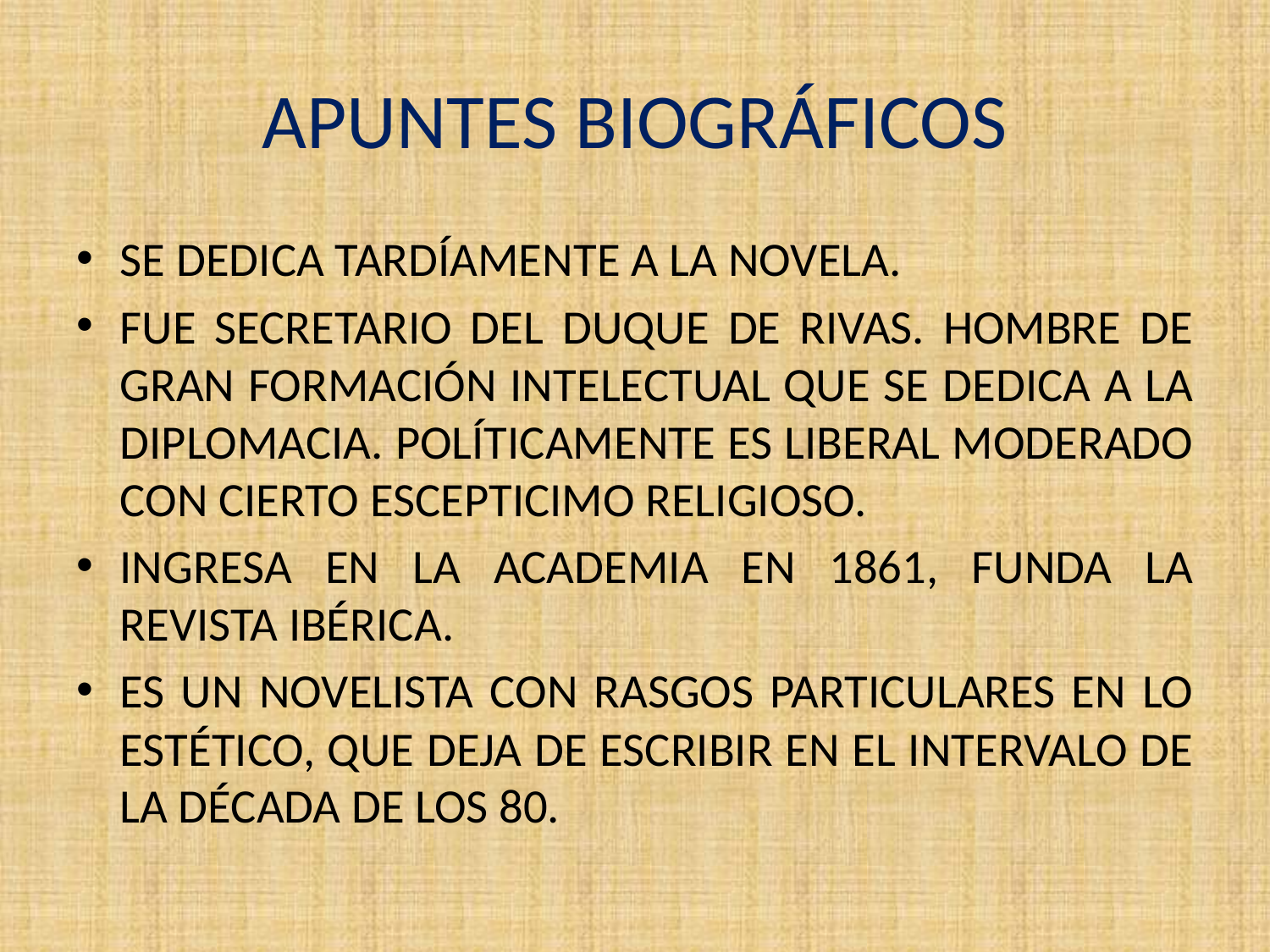

# APUNTES BIOGRÁFICOS
SE DEDICA TARDÍAMENTE A LA NOVELA.
FUE SECRETARIO DEL DUQUE DE RIVAS. HOMBRE DE GRAN FORMACIÓN INTELECTUAL QUE SE DEDICA A LA DIPLOMACIA. POLÍTICAMENTE ES LIBERAL MODERADO CON CIERTO ESCEPTICIMO RELIGIOSO.
INGRESA EN LA ACADEMIA EN 1861, FUNDA LA REVISTA IBÉRICA.
ES UN NOVELISTA CON RASGOS PARTICULARES EN LO ESTÉTICO, QUE DEJA DE ESCRIBIR EN EL INTERVALO DE LA DÉCADA DE LOS 80.